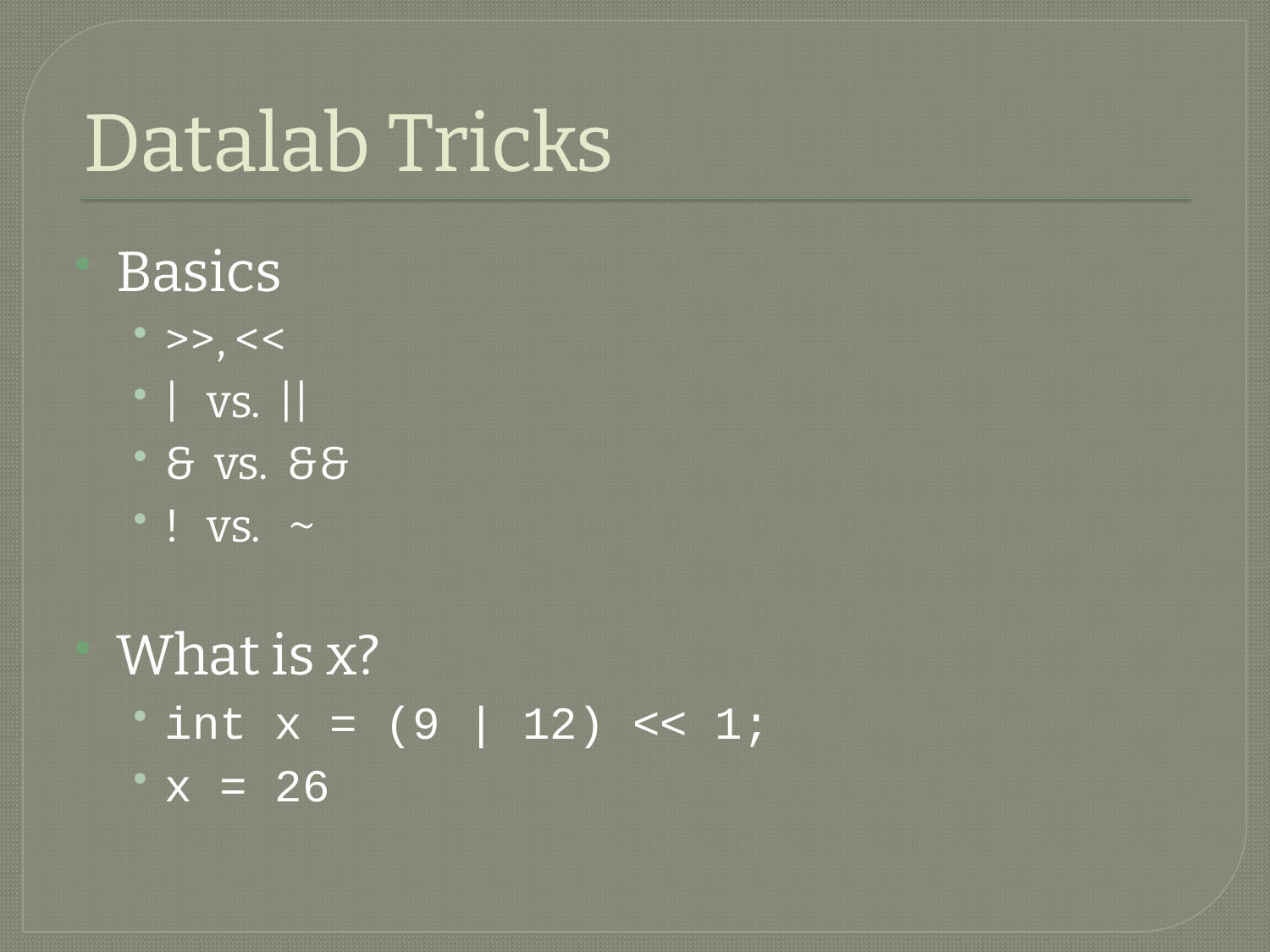

# Datalab Tricks
Basics
>>, <<
|   vs.  ||
&  vs.  &&
!   vs.   ~

What is x?
int x = (9 | 12) << 1;
x = 26